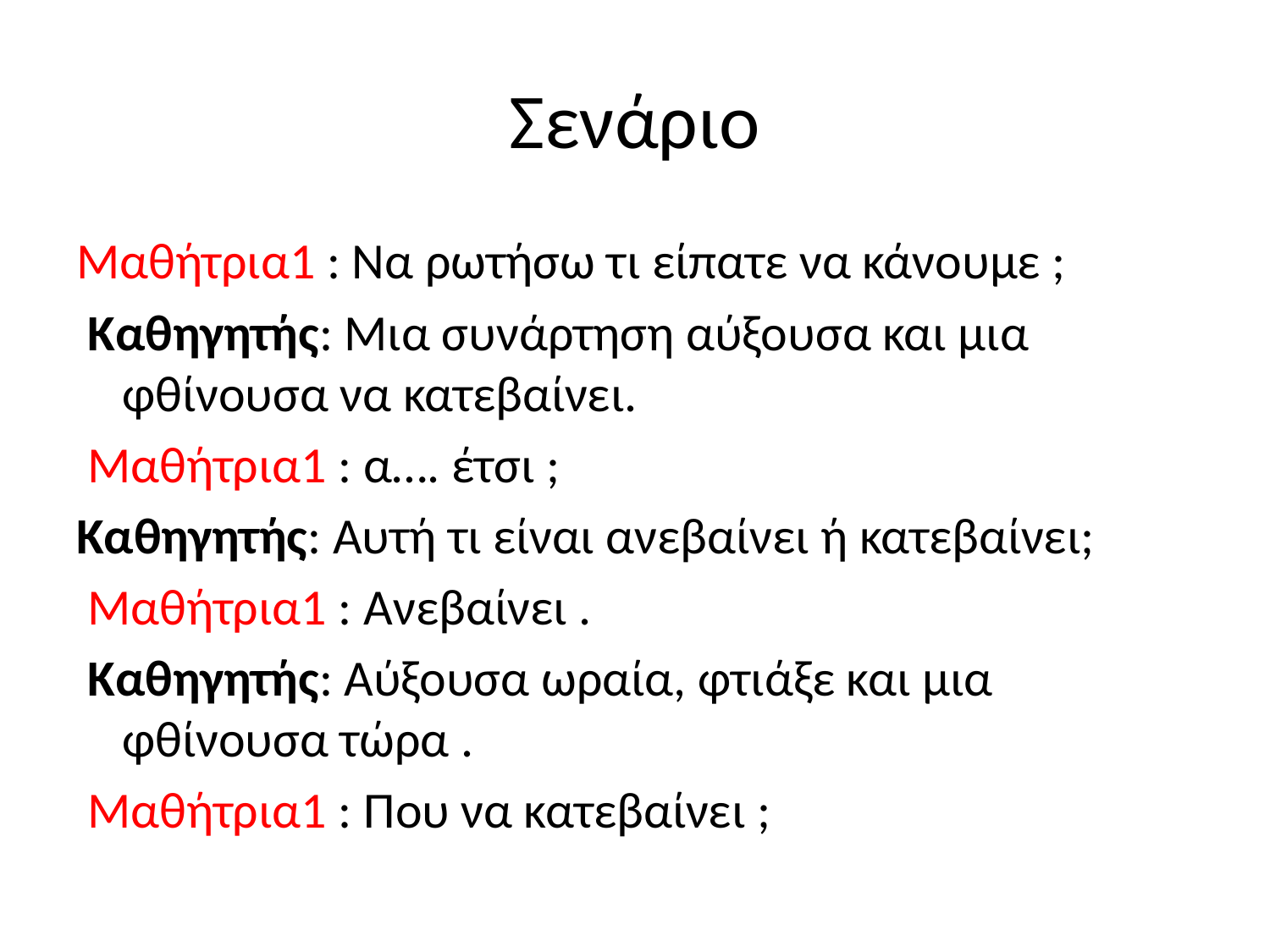

# Σενάριο
Μαθήτρια1 : Να ρωτήσω τι είπατε να κάνουμε ;
 Καθηγητής: Μια συνάρτηση αύξουσα και μια φθίνουσα να κατεβαίνει.
 Μαθήτρια1 : α…. έτσι ;
Καθηγητής: Αυτή τι είναι ανεβαίνει ή κατεβαίνει;
 Μαθήτρια1 : Ανεβαίνει .
 Καθηγητής: Αύξουσα ωραία, φτιάξε και μια φθίνουσα τώρα .
 Μαθήτρια1 : Που να κατεβαίνει ;